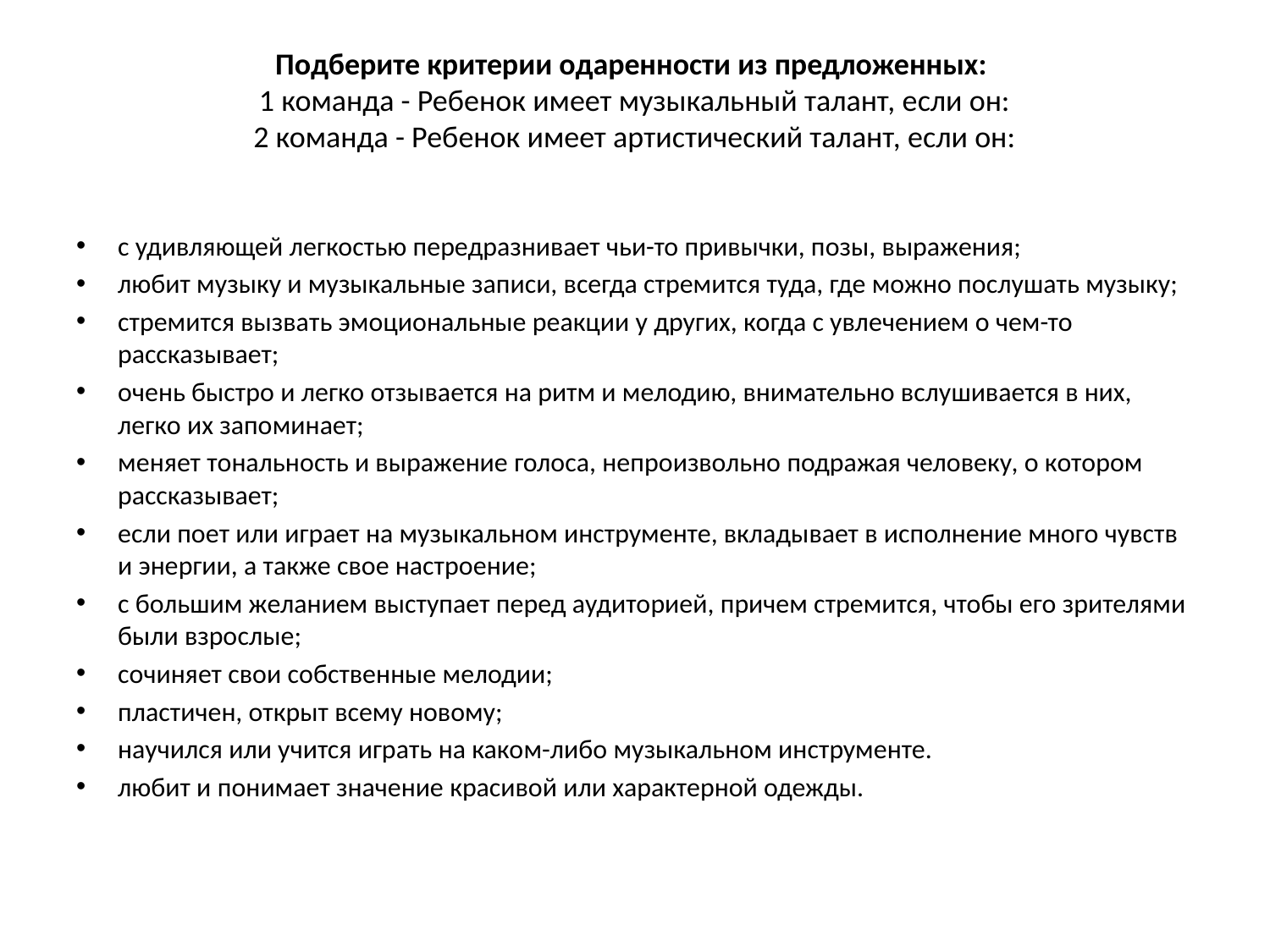

# Подберите критерии одаренности из предложенных: 1 команда - Ребенок имеет музыкальный талант, если он: 2 команда - Ребенок имеет артистический талант, если он:
с удивляющей легкостью передразнивает чьи-то привычки, позы, выражения;
любит музыку и музыкальные записи, всегда стремится туда, где можно послушать музыку;
стремится вызвать эмоциональные реакции у других, когда с увлечением о чем-то рассказывает;
очень быстро и легко отзывается на ритм и мелодию, внимательно вслушивается в них, легко их запоминает;
меняет тональность и выражение голоса, непроизвольно подражая человеку, о котором рассказывает;
если поет или играет на музыкальном инструменте, вкладывает в исполнение много чувств и энергии, а также свое настроение;
с большим желанием выступает перед аудиторией, причем стремится, чтобы его зрителями были взрослые;
сочиняет свои собственные мелодии;
пластичен, открыт всему новому;
научился или учится играть на каком-либо музыкальном инструменте.
любит и понимает значение красивой или характерной одежды.